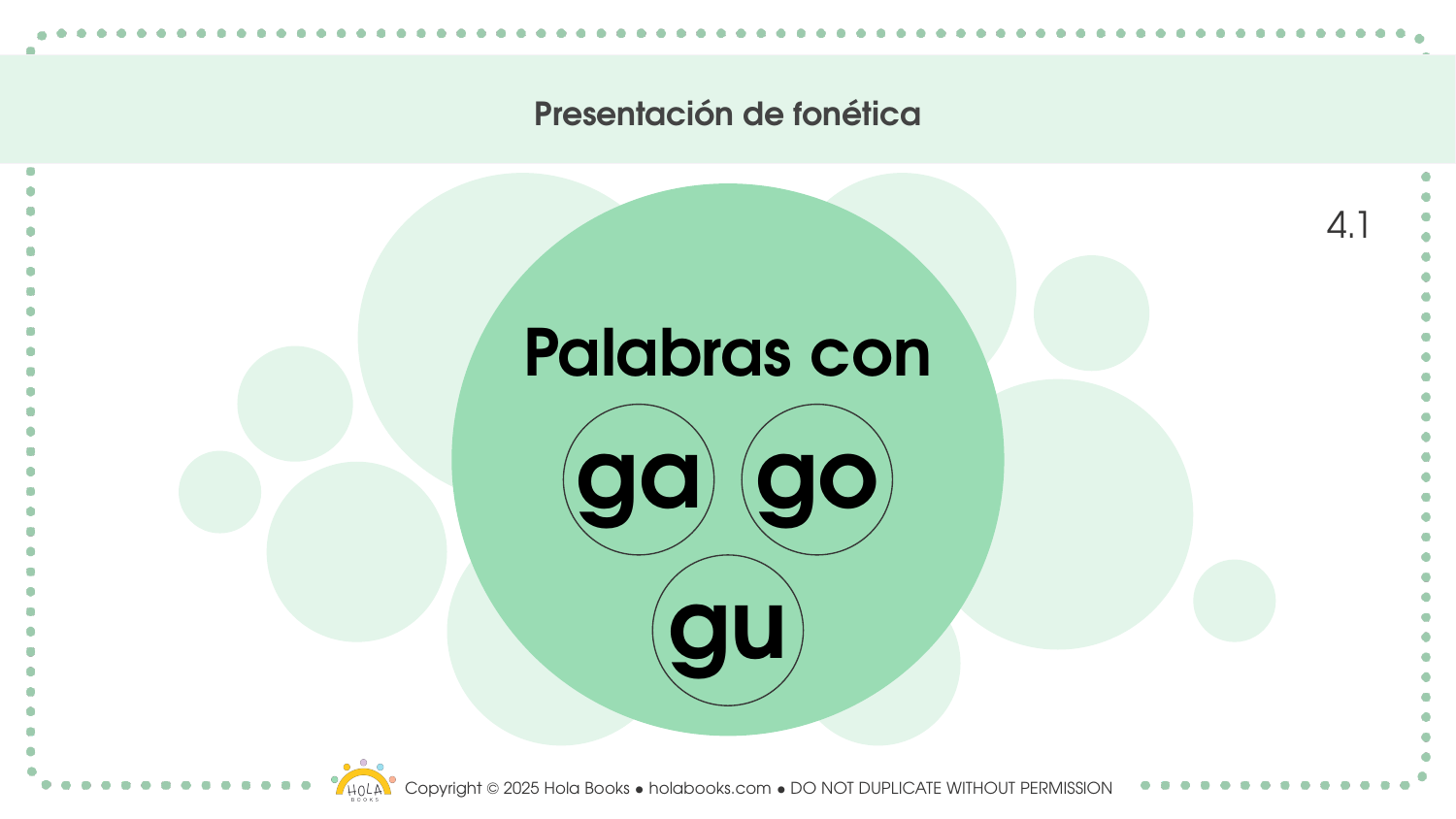

# Presentación de fonética

4.1
Palabras con

ga
go

gu